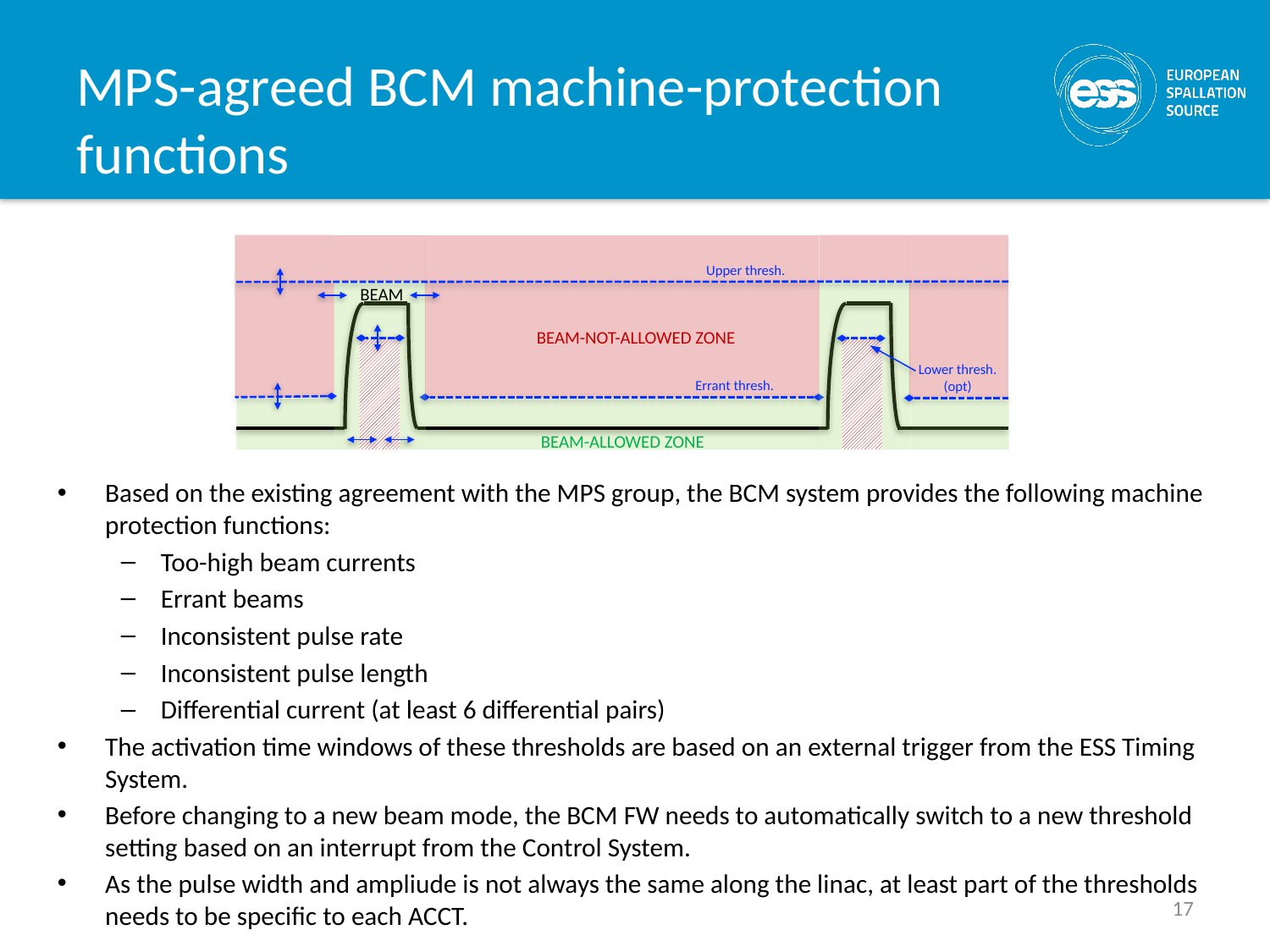

# MPS-agreed BCM machine-protection functions

Upper thresh.
BEAM

BEAM-NOT-ALLOWED ZONE

Lower thresh.
(opt)
Errant thresh.

BEAM-ALLOWED ZONE
Based on the existing agreement with the MPS group, the BCM system provides the following machine protection functions:
Too-high beam currents
Errant beams
Inconsistent pulse rate
Inconsistent pulse length
Differential current (at least 6 differential pairs)
The activation time windows of these thresholds are based on an external trigger from the ESS Timing System.
Before changing to a new beam mode, the BCM FW needs to automatically switch to a new threshold setting based on an interrupt from the Control System.
As the pulse width and ampliude is not always the same along the linac, at least part of the thresholds needs to be specific to each ACCT.

17